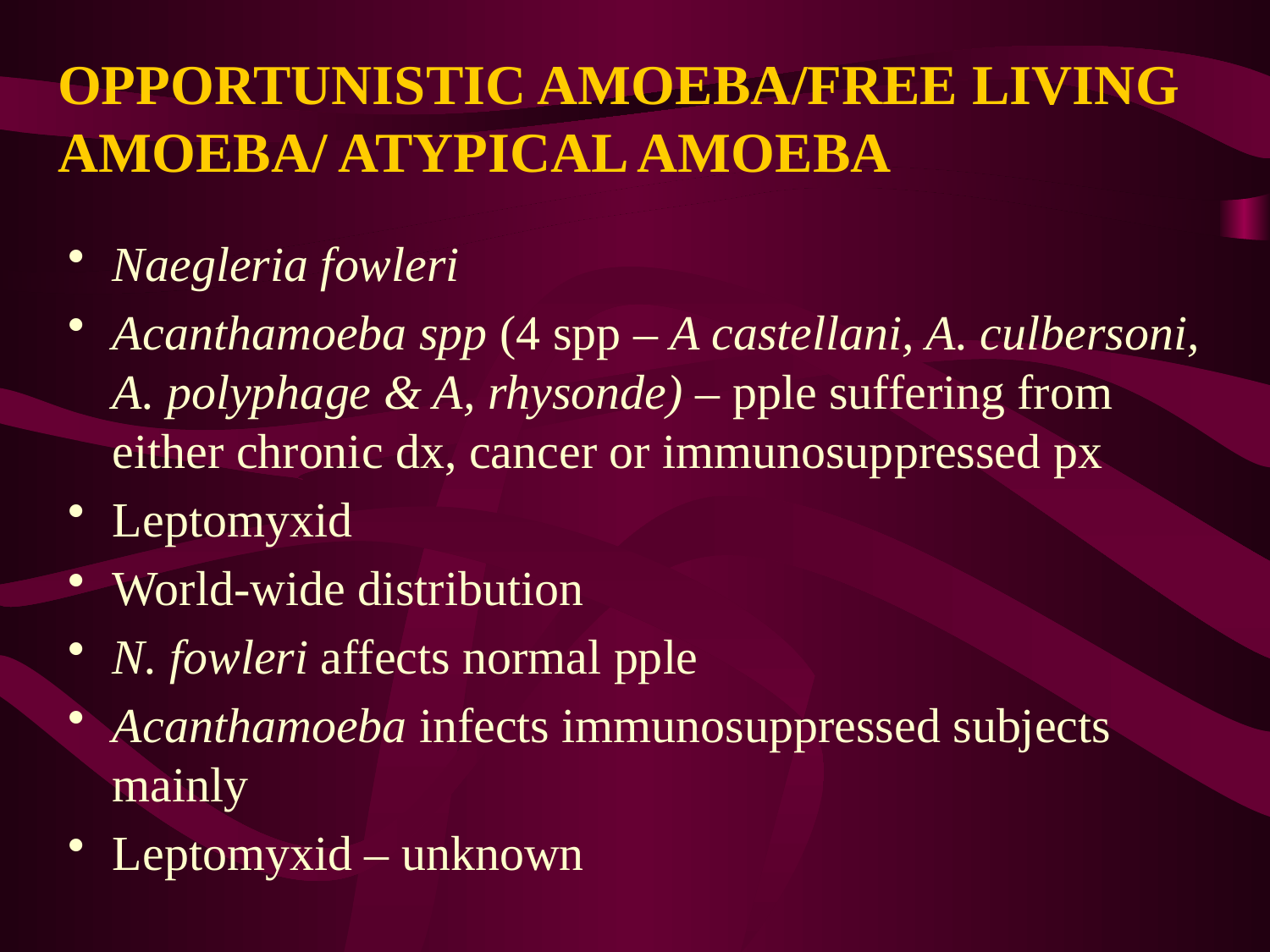

# OPPORTUNISTIC AMOEBA/FREE LIVING AMOEBA/ ATYPICAL AMOEBA
Naegleria fowleri
Acanthamoeba spp (4 spp – A castellani, A. culbersoni, A. polyphage & A, rhysonde) – pple suffering from either chronic dx, cancer or immunosuppressed px
Leptomyxid
World-wide distribution
N. fowleri affects normal pple
Acanthamoeba infects immunosuppressed subjects mainly
Leptomyxid – unknown